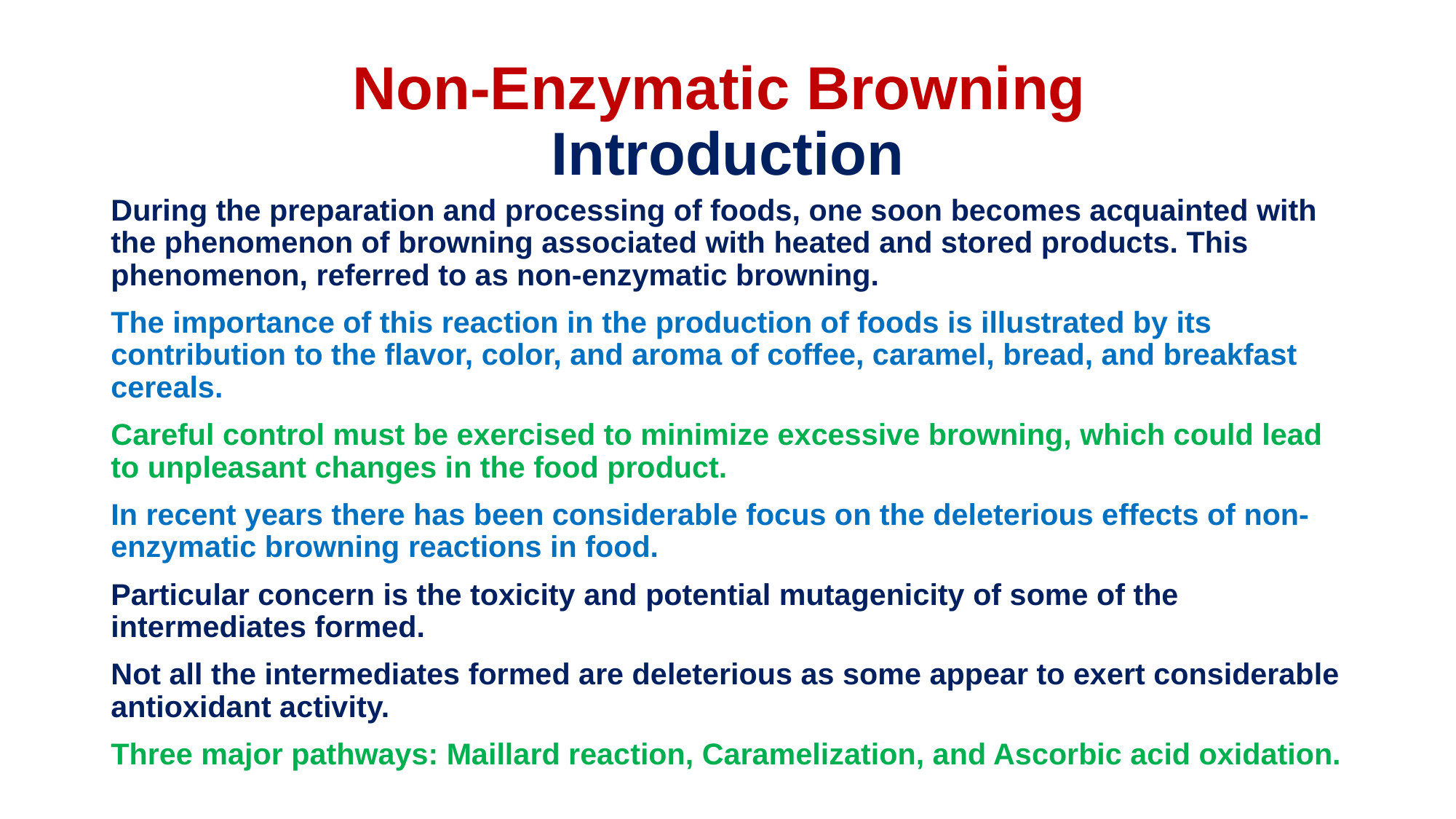

# Non-Enzymatic Browning Introduction
During the preparation and processing of foods, one soon becomes acquainted with the phenomenon of browning associated with heated and stored products. This phenomenon, referred to as non-enzymatic browning.
The importance of this reaction in the production of foods is illustrated by its contribution to the flavor, color, and aroma of coffee, caramel, bread, and breakfast cereals.
Careful control must be exercised to minimize excessive browning, which could lead to unpleasant changes in the food product.
In recent years there has been considerable focus on the deleterious effects of non-enzymatic browning reactions in food.
Particular concern is the toxicity and potential mutagenicity of some of the intermediates formed.
Not all the intermediates formed are deleterious as some appear to exert considerable antioxidant activity.
Three major pathways: Maillard reaction, Caramelization, and Ascorbic acid oxidation.